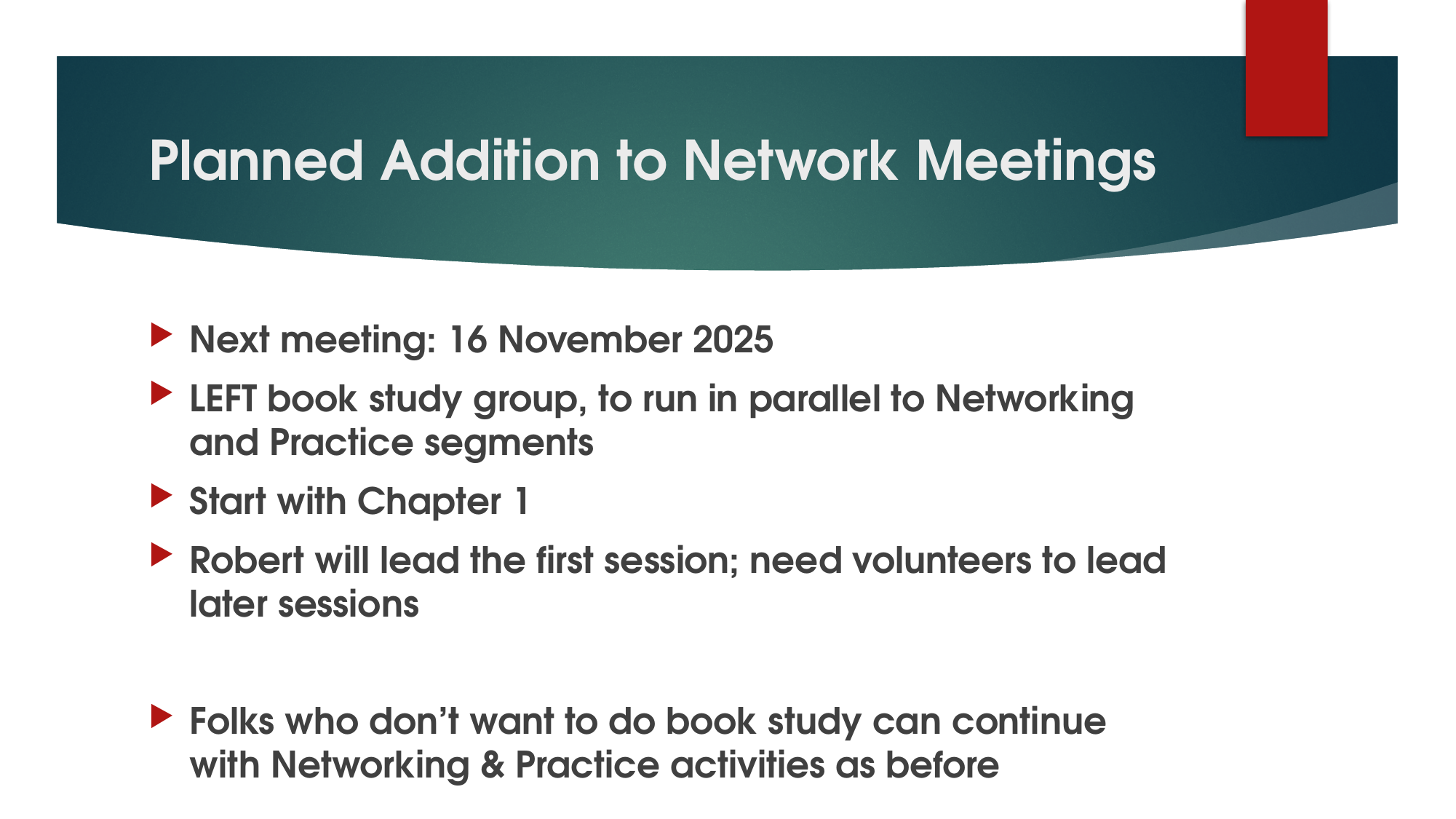

# Planned Addition to Network Meetings
Next meeting: 16 November 2025
LEFT book study group, to run in parallel to Networking and Practice segments
Start with Chapter 1
Robert will lead the first session; need volunteers to lead later sessions

Folks who don’t want to do book study can continue with Networking & Practice activities as before